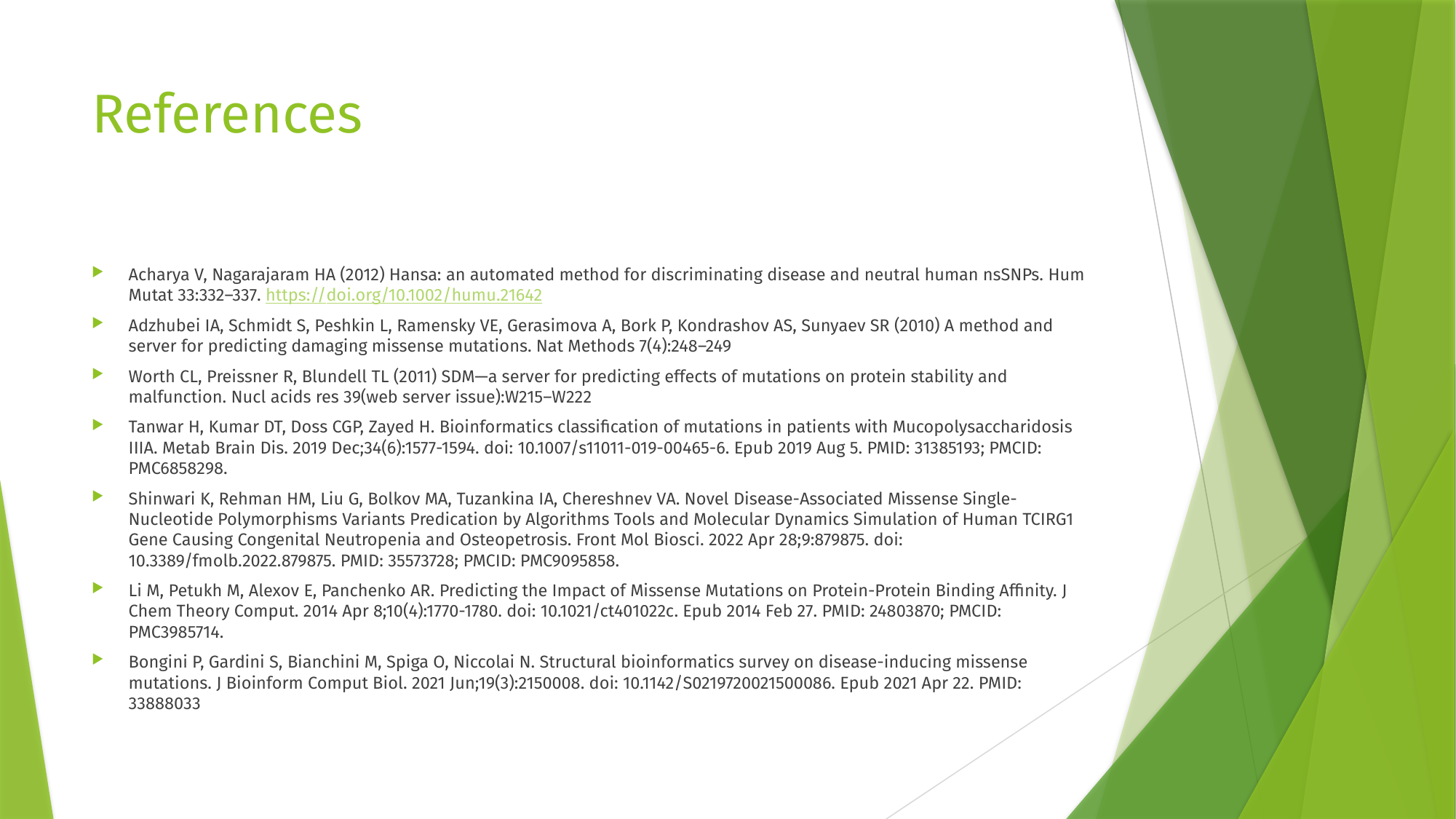

# References
Acharya V, Nagarajaram HA (2012) Hansa: an automated method for discriminating disease and neutral human nsSNPs. Hum Mutat 33:332–337. https://doi.org/10.1002/humu.21642
Adzhubei IA, Schmidt S, Peshkin L, Ramensky VE, Gerasimova A, Bork P, Kondrashov AS, Sunyaev SR (2010) A method and server for predicting damaging missense mutations. Nat Methods 7(4):248–249
Worth CL, Preissner R, Blundell TL (2011) SDM—a server for predicting effects of mutations on protein stability and malfunction. Nucl acids res 39(web server issue):W215–W222
Tanwar H, Kumar DT, Doss CGP, Zayed H. Bioinformatics classification of mutations in patients with Mucopolysaccharidosis IIIA. Metab Brain Dis. 2019 Dec;34(6):1577-1594. doi: 10.1007/s11011-019-00465-6. Epub 2019 Aug 5. PMID: 31385193; PMCID: PMC6858298.
Shinwari K, Rehman HM, Liu G, Bolkov MA, Tuzankina IA, Chereshnev VA. Novel Disease-Associated Missense Single-Nucleotide Polymorphisms Variants Predication by Algorithms Tools and Molecular Dynamics Simulation of Human TCIRG1 Gene Causing Congenital Neutropenia and Osteopetrosis. Front Mol Biosci. 2022 Apr 28;9:879875. doi: 10.3389/fmolb.2022.879875. PMID: 35573728; PMCID: PMC9095858.
Li M, Petukh M, Alexov E, Panchenko AR. Predicting the Impact of Missense Mutations on Protein-Protein Binding Affinity. J Chem Theory Comput. 2014 Apr 8;10(4):1770-1780. doi: 10.1021/ct401022c. Epub 2014 Feb 27. PMID: 24803870; PMCID: PMC3985714.
Bongini P, Gardini S, Bianchini M, Spiga O, Niccolai N. Structural bioinformatics survey on disease-inducing missense mutations. J Bioinform Comput Biol. 2021 Jun;19(3):2150008. doi: 10.1142/S0219720021500086. Epub 2021 Apr 22. PMID: 33888033